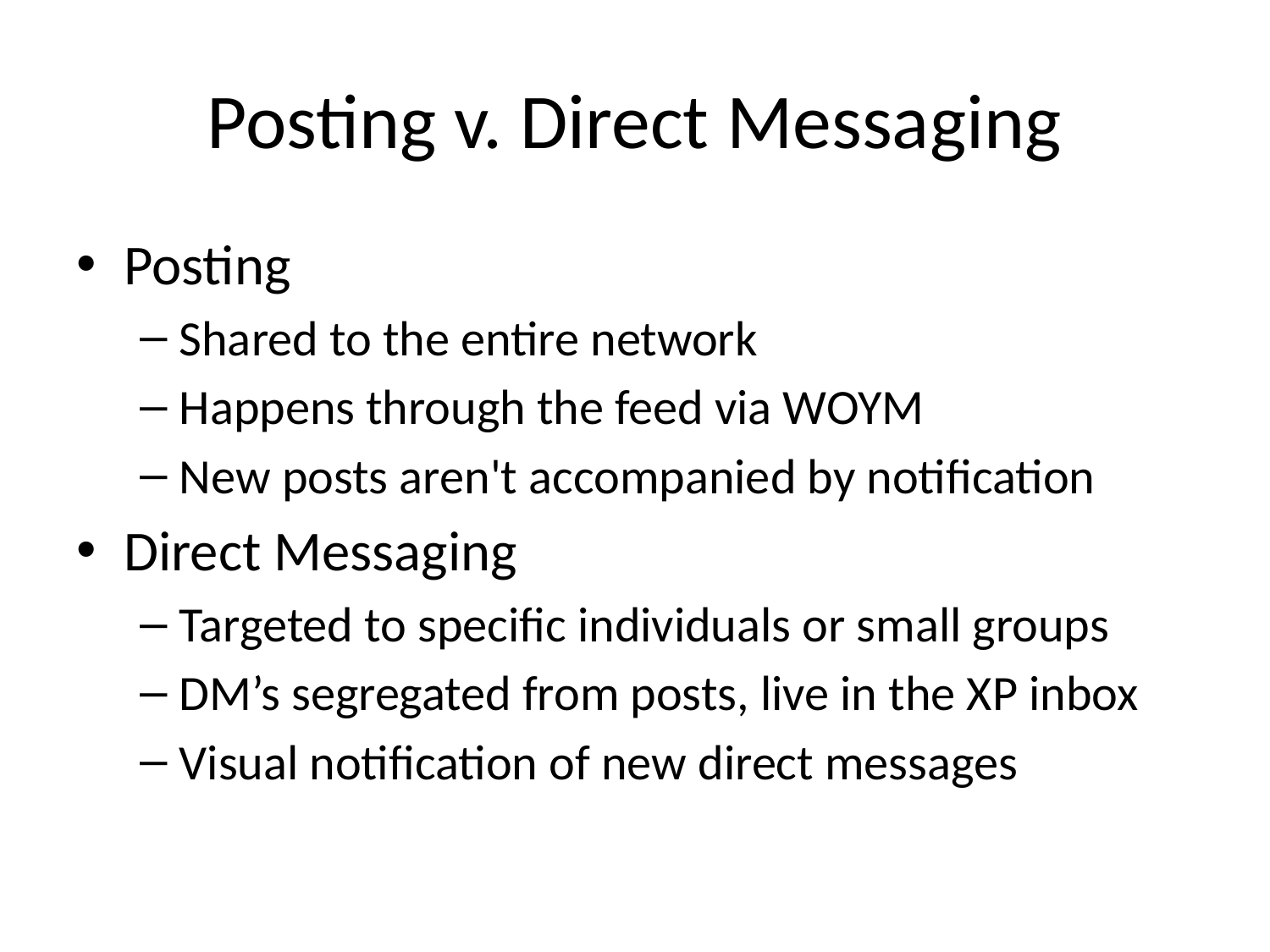

# Posting v. Direct Messaging
Posting
Shared to the entire network
Happens through the feed via WOYM
New posts aren't accompanied by notification
Direct Messaging
Targeted to specific individuals or small groups
DM’s segregated from posts, live in the XP inbox
Visual notification of new direct messages